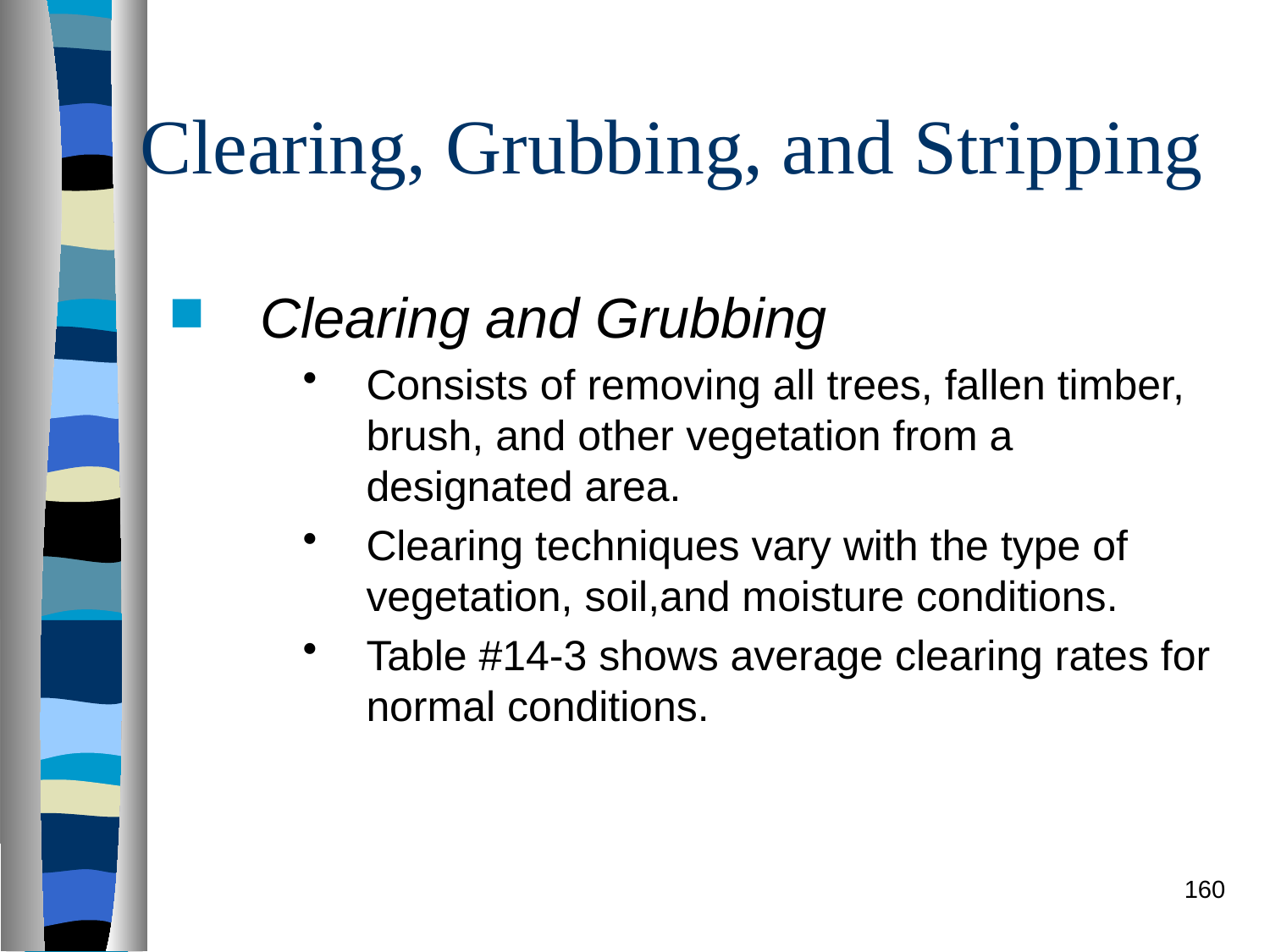

# Clearing, Grubbing, and Stripping
Clearing and Grubbing
Consists of removing all trees, fallen timber, brush, and other vegetation from a designated area.
Clearing techniques vary with the type of vegetation, soil,and moisture conditions.
Table #14-3 shows average clearing rates for normal conditions.
160